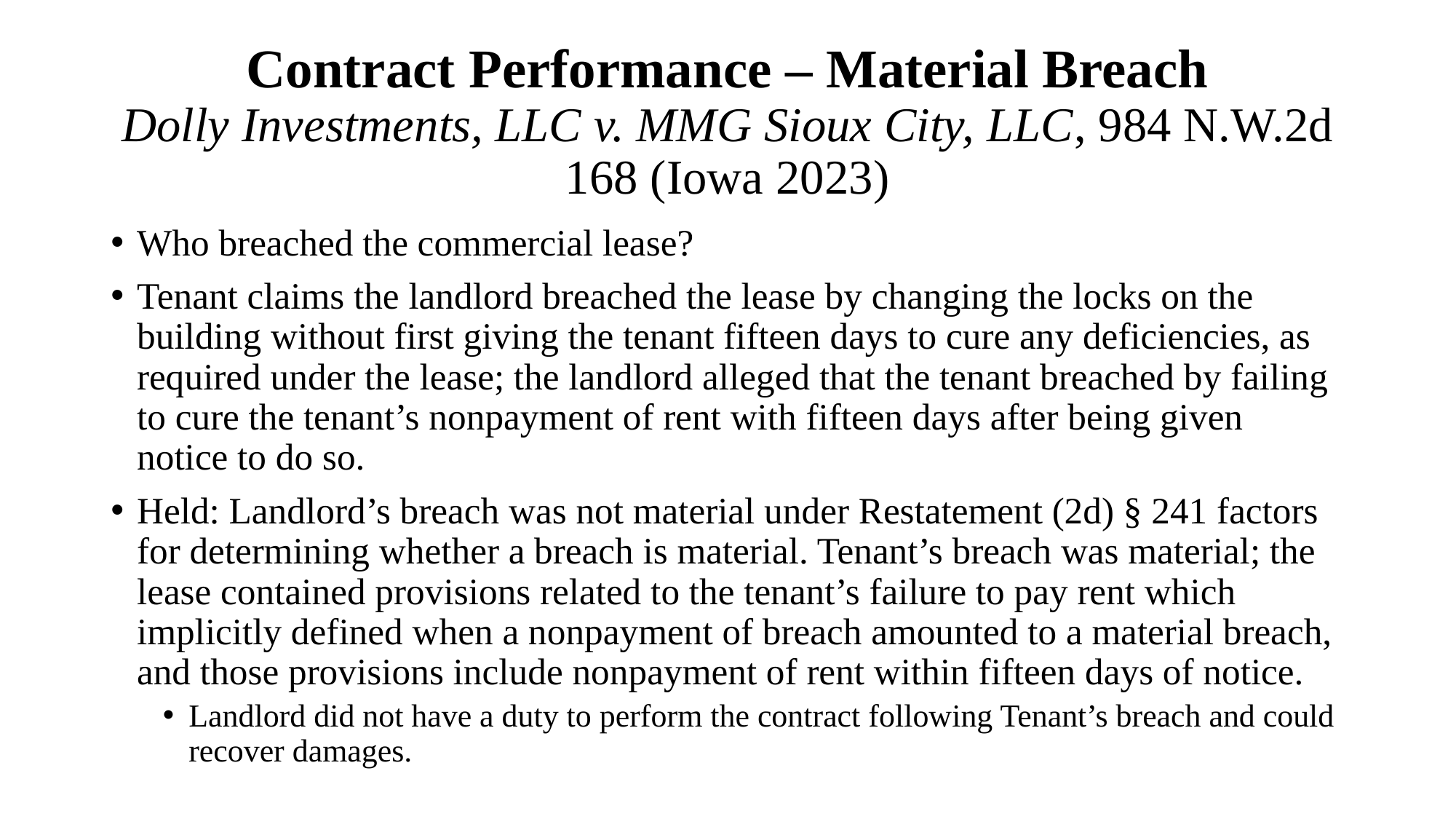

# Contract Performance – Material Breach Dolly Investments, LLC v. MMG Sioux City, LLC, 984 N.W.2d 168 (Iowa 2023)
Who breached the commercial lease?
Tenant claims the landlord breached the lease by changing the locks on the building without first giving the tenant fifteen days to cure any deficiencies, as required under the lease; the landlord alleged that the tenant breached by failing to cure the tenant’s nonpayment of rent with fifteen days after being given notice to do so.
Held: Landlord’s breach was not material under Restatement (2d) § 241 factors for determining whether a breach is material. Tenant’s breach was material; the lease contained provisions related to the tenant’s failure to pay rent which implicitly defined when a nonpayment of breach amounted to a material breach, and those provisions include nonpayment of rent within fifteen days of notice.
Landlord did not have a duty to perform the contract following Tenant’s breach and could recover damages.